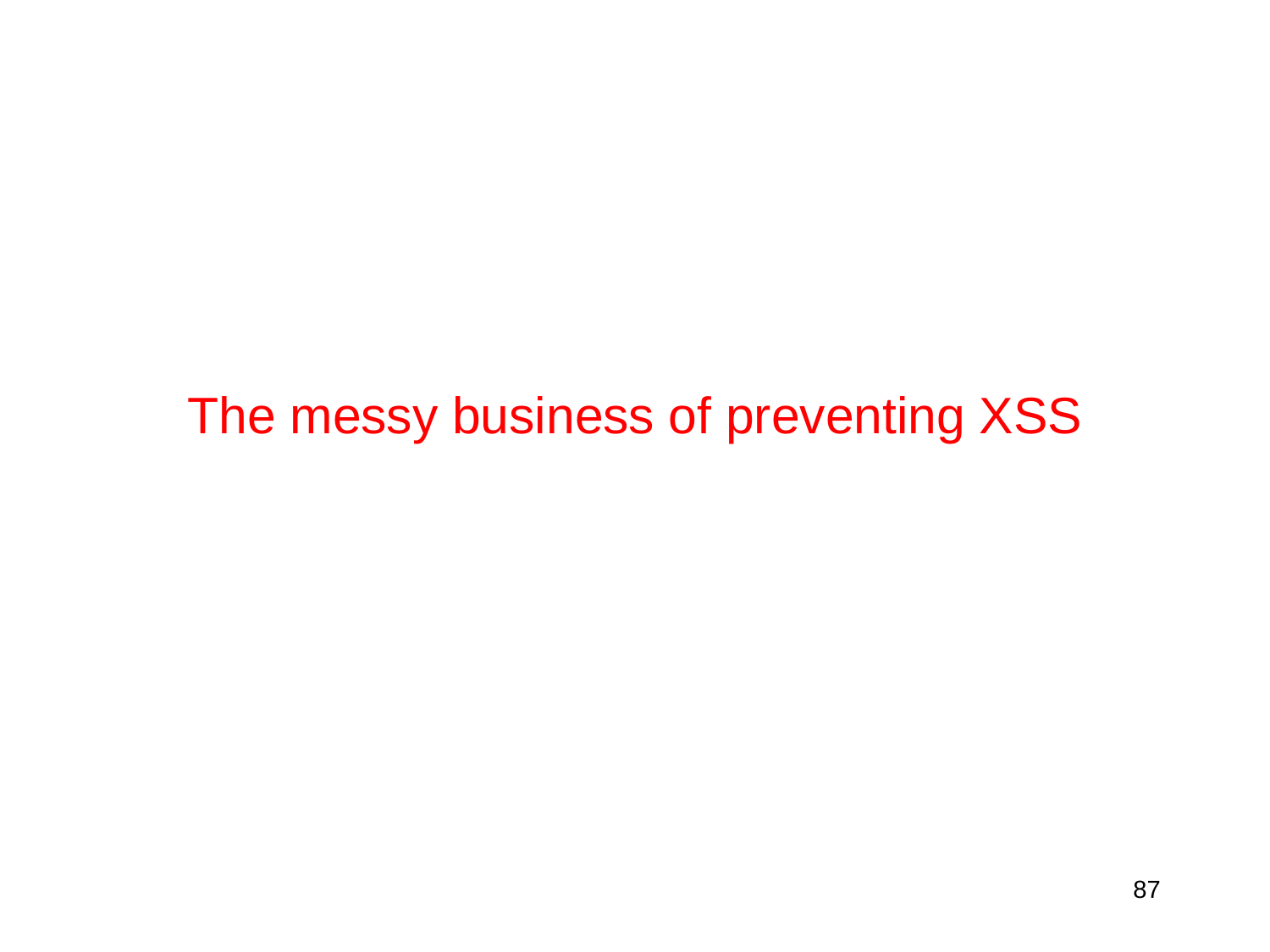

# The messy business of preventing XSS
87